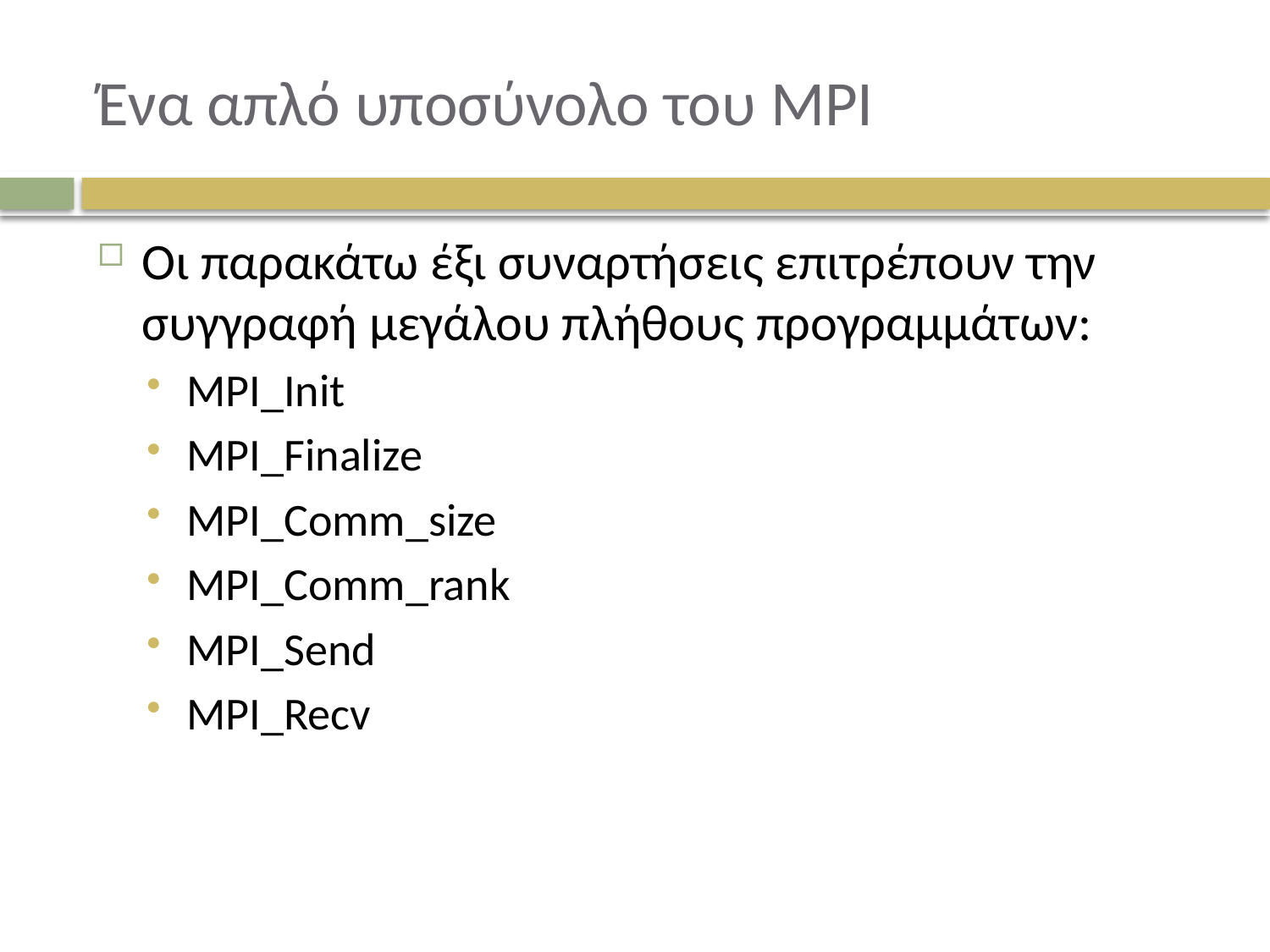

# Ένα απλό υποσύνολο του MPI
Οι παρακάτω έξι συναρτήσεις επιτρέπουν την συγγραφή μεγάλου πλήθους προγραμμάτων:
MPI_Init
MPI_Finalize
MPI_Comm_size
MPI_Comm_rank
MPI_Send
MPI_Recv